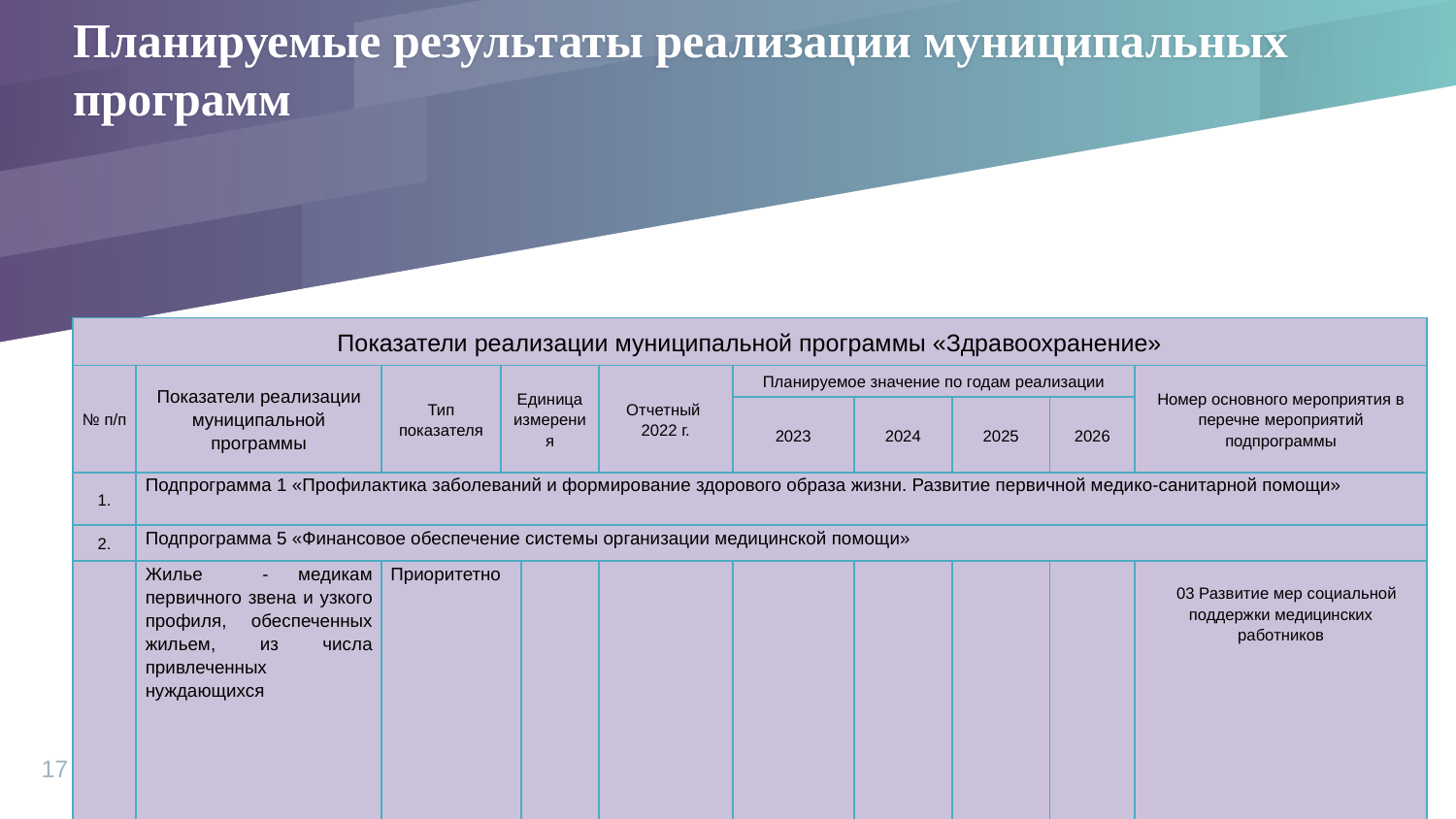

# Планируемые результаты реализации муниципальных программ
| Показатели реализации муниципальной программы «Здравоохранение» |  |  |  |  |  |  |  |  |  |  |
| --- | --- | --- | --- | --- | --- | --- | --- | --- | --- | --- |
| № п/п | Показатели реализации муниципальной программы | Тип показателя | Единица измерения |  | Отчетный 2022 г. | Планируемое значение по годам реализации |  |  |  | Номер основного мероприятия в перечне мероприятий подпрограммы |
|  |  |  |  |  |  | 2023 | 2024 | 2025 | 2026 |  |
| 1. | Подпрограмма 1 «Профилактика заболеваний и формирование здорового образа жизни. Развитие первичной медико-санитарной помощи» |  |  |  |  |  |  |  |  |  |
| 2. | Подпрограмма 5 «Финансовое обеспечение системы организации медицинской помощи» |  |  |  |  |  |  |  |  |  |
| 2.1 | Жилье - медикам первичного звена и узкого профиля, обеспеченных жильем, из числа привлеченных нуждающихся | Приоритетно |  | Коициент | - | 1 | 1 | 1 | 1 | 03 Развитие мер социальной поддержки медицинских работников |
17